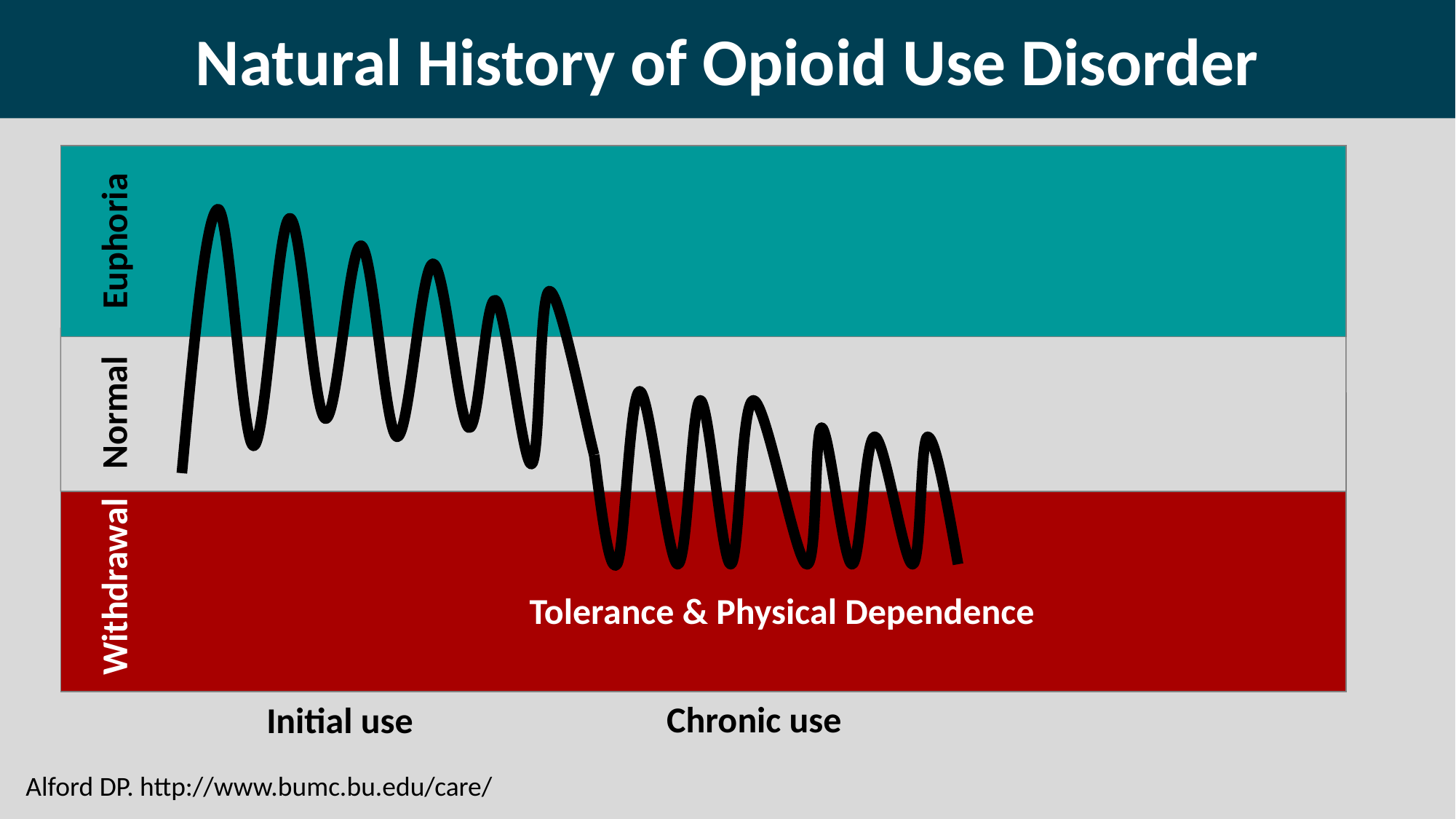

# Natural History of Opioid Use Disorder

Euphoria

Normal

Withdrawal
Tolerance & Physical Dependence

Chronic use
Initial use
Alford DP. http://www.bumc.bu.edu/care/